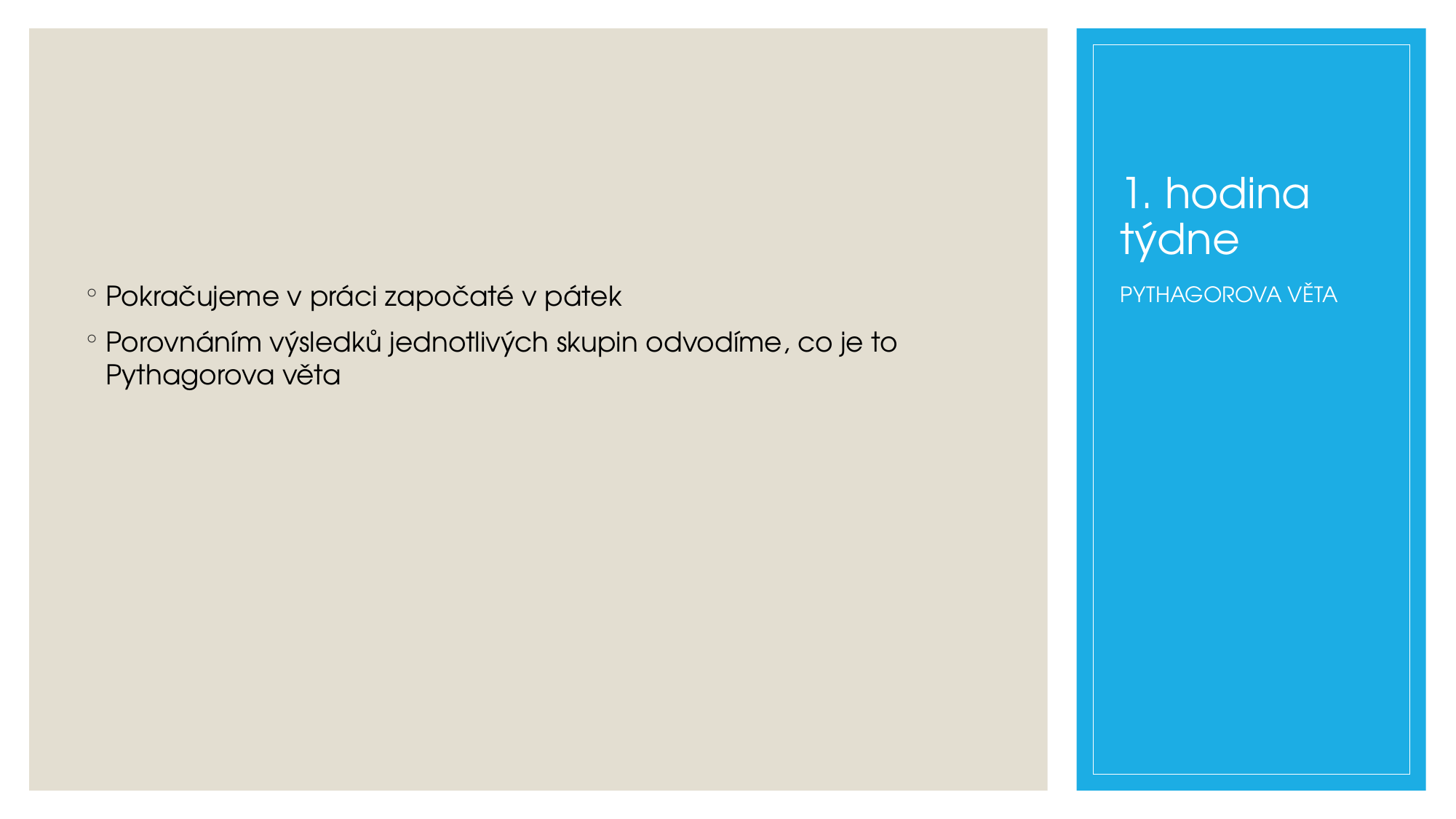

# 1. hodina týdne
Pokračujeme v práci započaté v pátek
Porovnáním výsledků jednotlivých skupin odvodíme, co je to Pythagorova věta
PYTHAGOROVA VĚTA